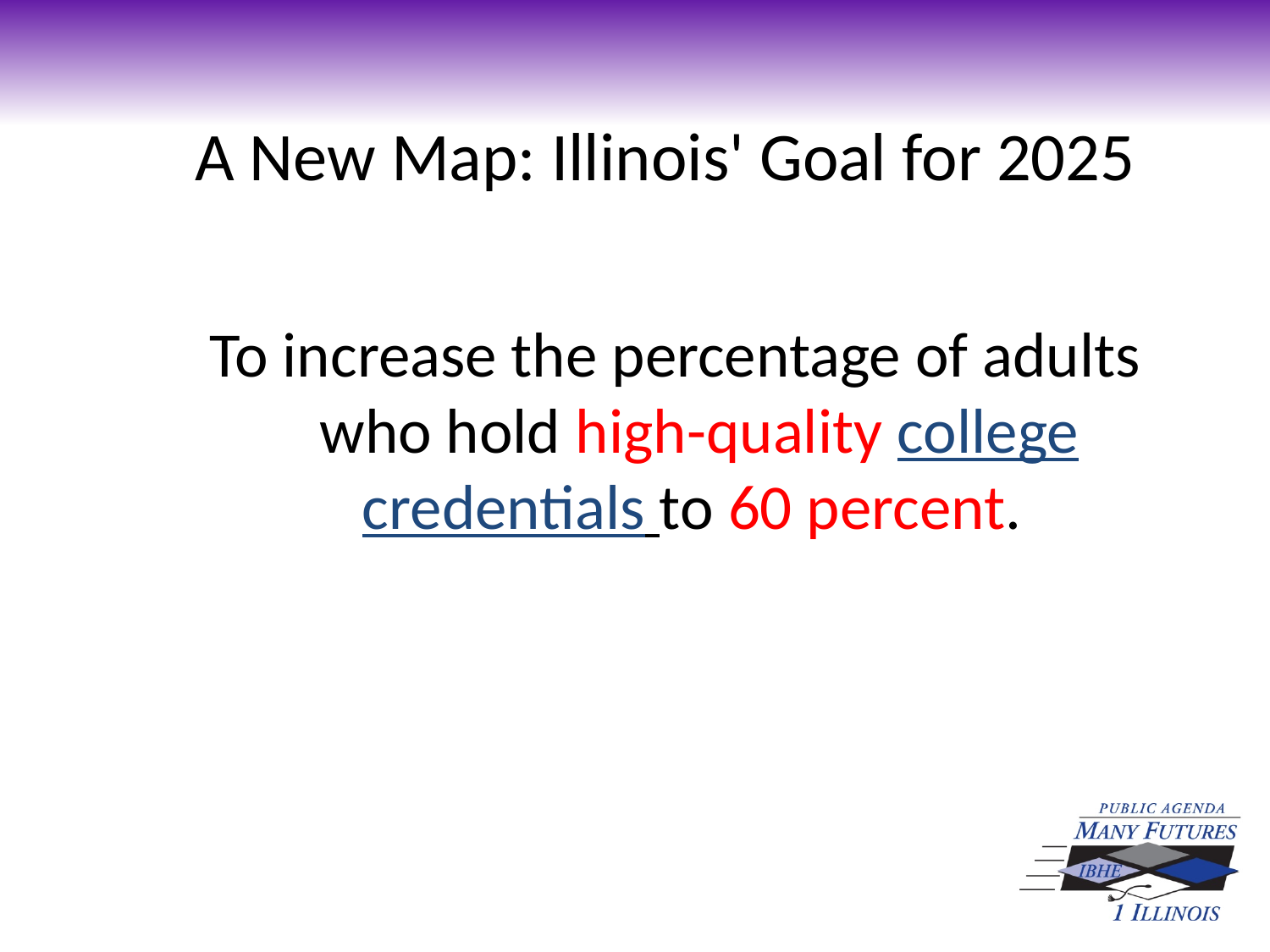

# A New Map: Illinois' Goal for 2025
To increase the percentage of adults who hold high-quality college credentials to 60 percent.